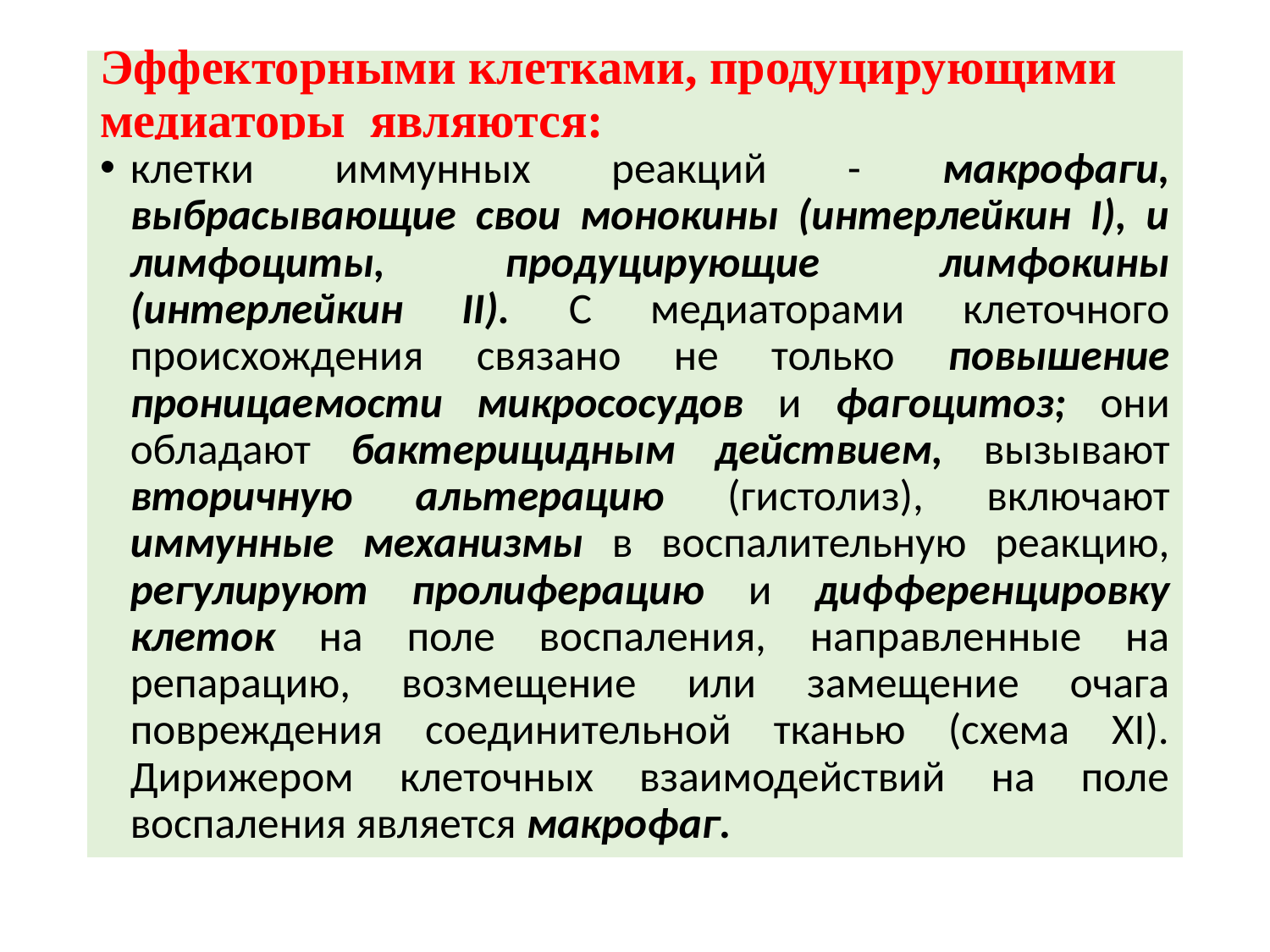

# Эффекторными клетками, продуцирующими медиаторы  являются:
клетки иммунных реакций - макрофаги, выбрасывающие свои монокины (интерлейкин I), и лимфоциты, продуцирующие лимфокины (интерлейкин II). С медиаторами клеточного происхождения связано не только повышение проницаемости микрососудов и фагоцитоз; они обладают бактерицидным действием, вызывают вторичную альтерацию (гистолиз), включают иммунные механизмы в воспалительную реакцию, регулируют пролиферацию и дифференцировку клеток на поле воспаления, направленные на репарацию, возмещение или замещение очага повреждения соединительной тканью (схема XI). Дирижером клеточных взаимодействий на поле воспаления является макрофаг.